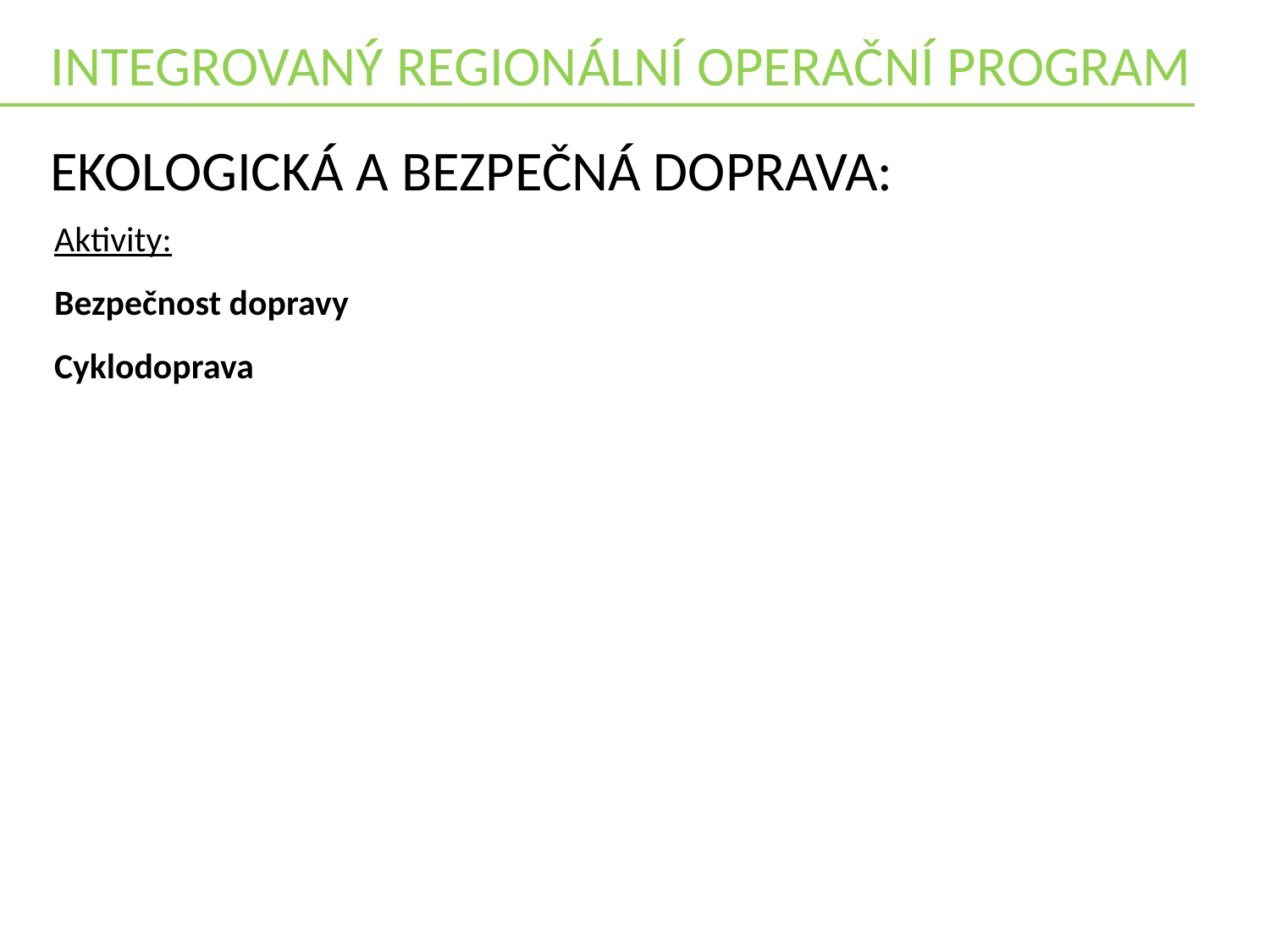

INTEGROVANÝ REGIONÁLNÍ OPERAČNÍ PROGRAM
Ekologická a bezpečná doprava:
Aktivity:
Bezpečnost dopravy
Cyklodoprava